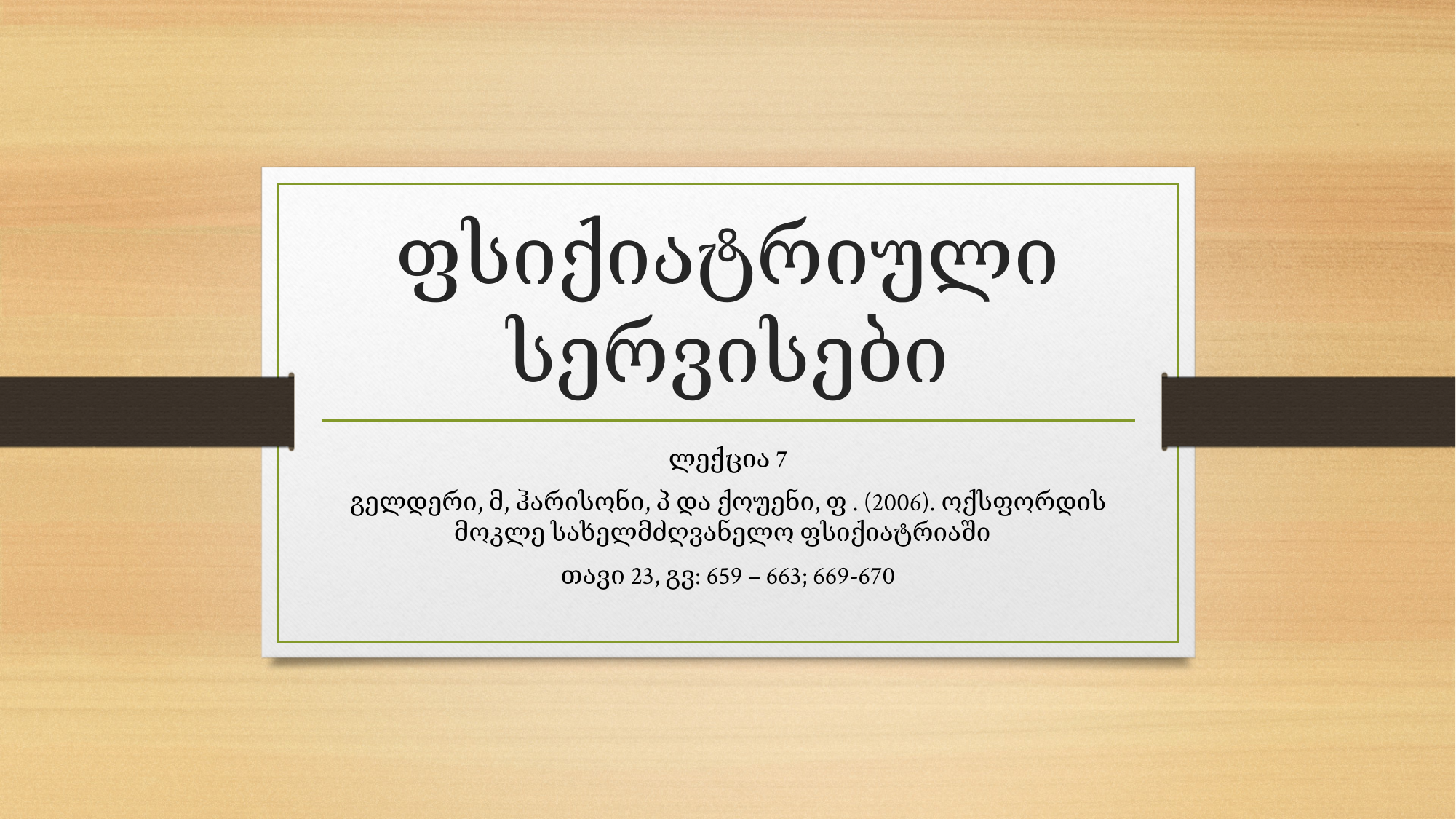

# ფსიქიატრიული სერვისები
ლექცია 7
გელდერი, მ, ჰარისონი, პ და ქოუენი, ფ . (2006). ოქსფორდის მოკლე სახელმძღვანელო ფსიქიატრიაში
თავი 23, გვ: 659 – 663; 669-670